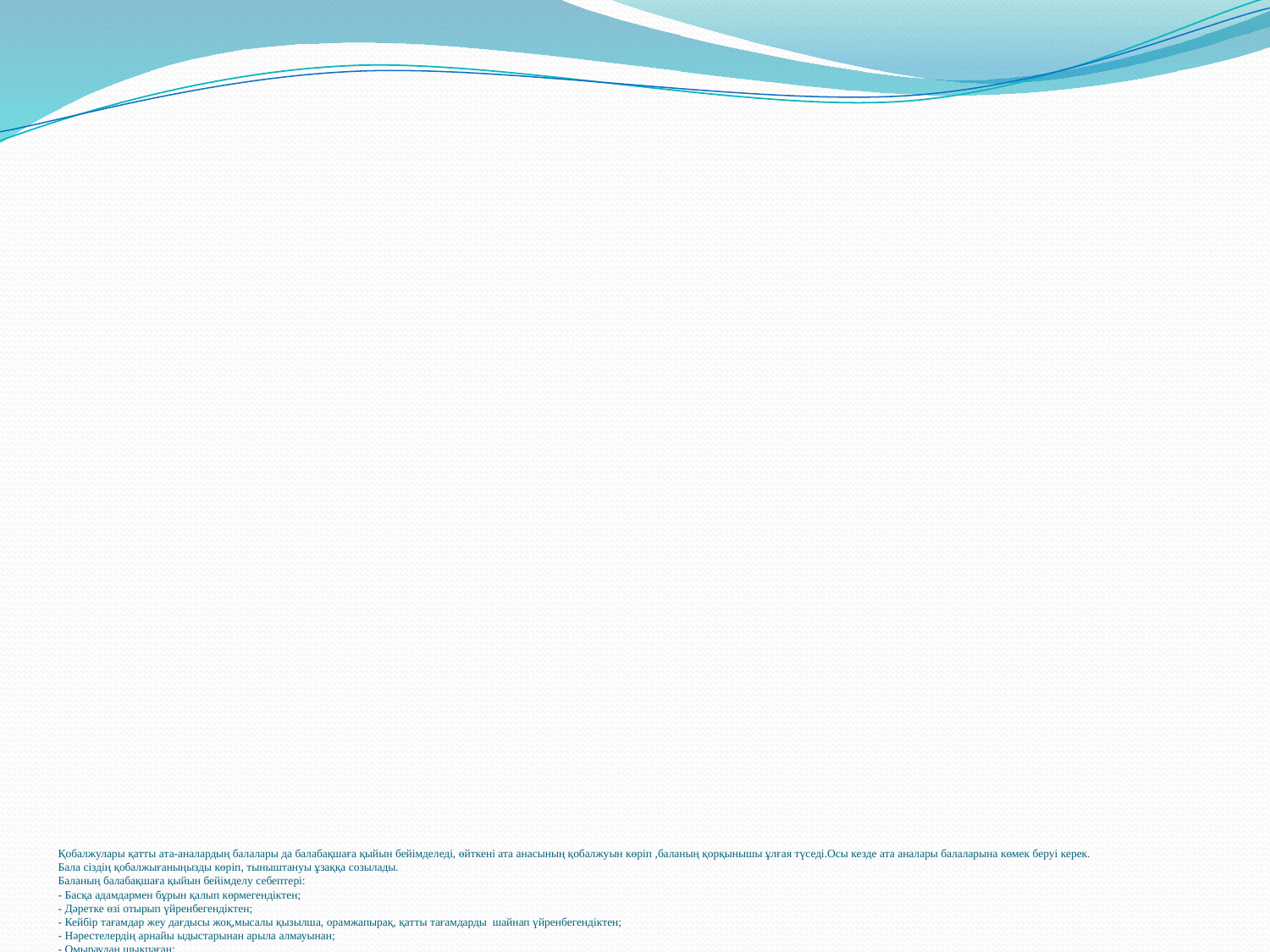

# Қобалжулары қатты ата-аналардың балалары да балабақшаға қыйын бейімделеді, өйткені ата анасының қобалжуын көріп ,баланың қорқынышы ұлғая түседі.Осы кезде ата аналары балаларына көмек беруі керек. Бала сіздің қобалжығаныңызды көріп, тыныштануы ұзаққа созылады. Баланың балабақшаға қыйын бейімделу себептері: - Басқа адамдармен бұрын қалып көрмегендіктен; - Дәретке өзі отырып үйренбегендіктен; - Кейбір тағамдар жеу дағдысы жоқ,мысалы қызылша, орамжапырақ, қатты тағамдарды  шайнап үйренбегендіктен; - Нәрестелердің арнайы ыдыстарынан арыла алмауынан; - Омыраудан шықпаған; - осындай салдардан баланың балабақшаға бейімделуі қиынға соғады.